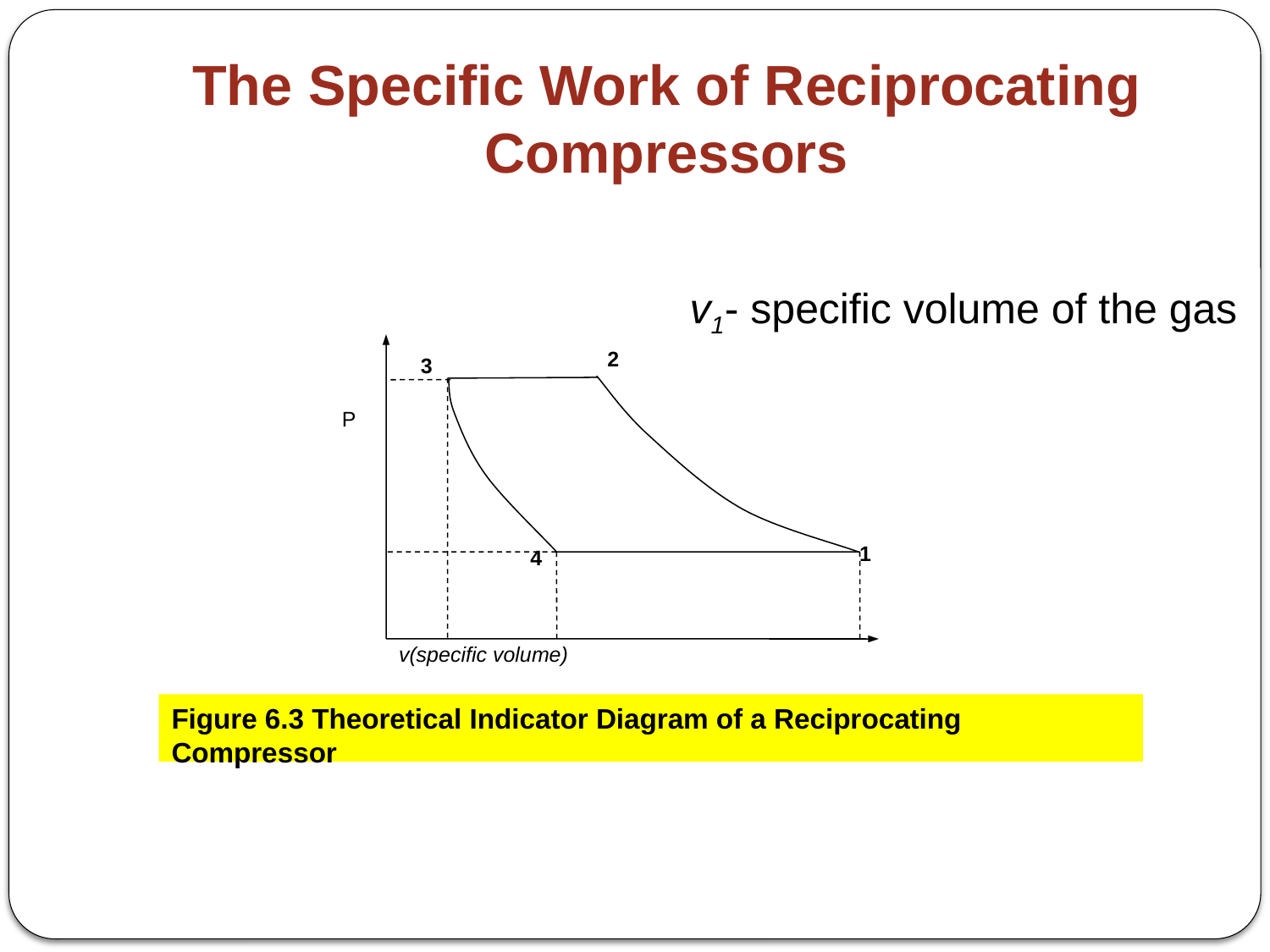

# The Specific Work of Reciprocating Compressors
v1- specific volume of the gas

2
3

P
 1
   4

v(specific volume)
Figure 6.3 Theoretical Indicator Diagram of a Reciprocating Compressor